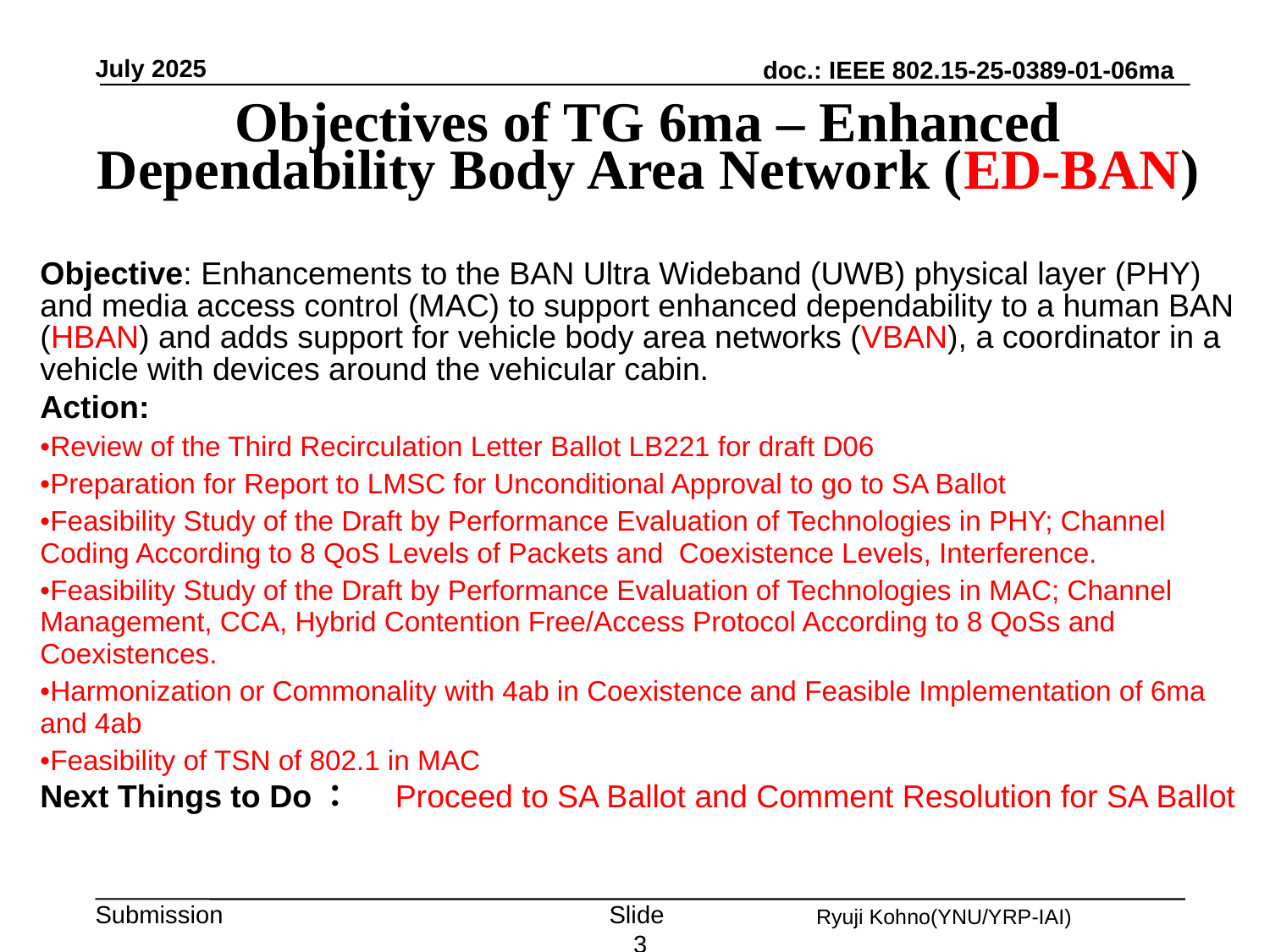

July 2025
# Objectives of TG 6ma – Enhanced Dependability Body Area Network (ED-BAN)
Objective: Enhancements to the BAN Ultra Wideband (UWB) physical layer (PHY) and media access control (MAC) to support enhanced dependability to a human BAN (HBAN) and adds support for vehicle body area networks (VBAN), a coordinator in a vehicle with devices around the vehicular cabin.
Action:
•Review of the Third Recirculation Letter Ballot LB221 for draft D06
•Preparation for Report to LMSC for Unconditional Approval to go to SA Ballot
•Feasibility Study of the Draft by Performance Evaluation of Technologies in PHY; Channel Coding According to 8 QoS Levels of Packets and  Coexistence Levels, Interference.
•Feasibility Study of the Draft by Performance Evaluation of Technologies in MAC; Channel Management, CCA, Hybrid Contention Free/Access Protocol According to 8 QoSs and Coexistences.
•Harmonization or Commonality with 4ab in Coexistence and Feasible Implementation of 6ma and 4ab
•Feasibility of TSN of 802.1 in MAC
Next Things to Do：     Proceed to SA Ballot and Comment Resolution for SA Ballot
Slide 3